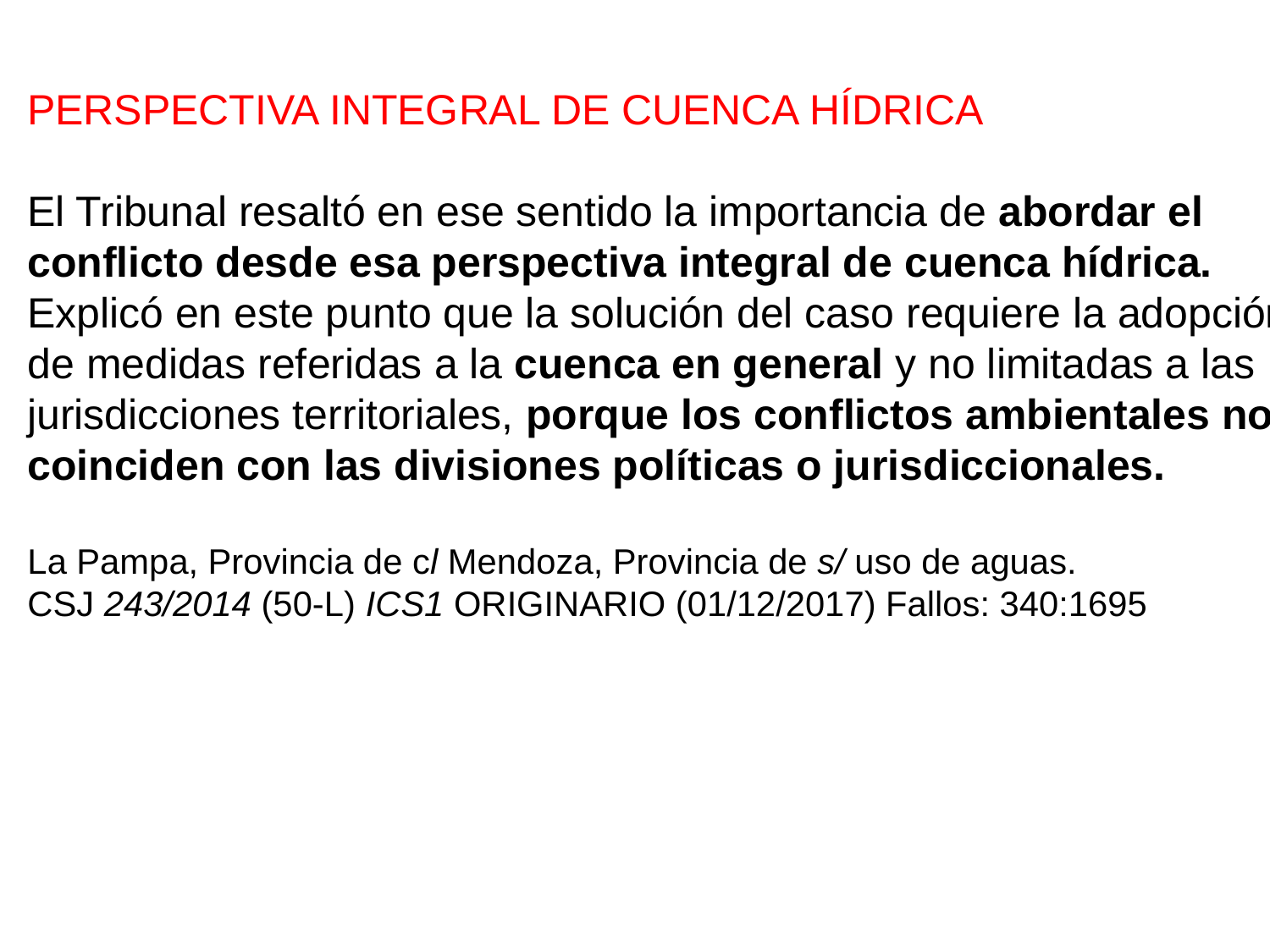

PERSPECTIVA INTEGRAL DE CUENCA HÍDRICA

El Tribunal resaltó en ese sentido la importancia de abordar el
conflicto desde esa perspectiva integral de cuenca hídrica.
Explicó en este punto que la solución del caso requiere la adopción
de medidas referidas a la cuenca en general y no limitadas a las
jurisdicciones territoriales, porque los conflictos ambientales no
coinciden con las divisiones políticas o jurisdiccionales.

La Pampa, Provincia de cl Mendoza, Provincia de s/ uso de aguas.
CSJ 243/2014 (50-L) ICS1 ORIGINARIO (01/12/2017) Fallos: 340:1695